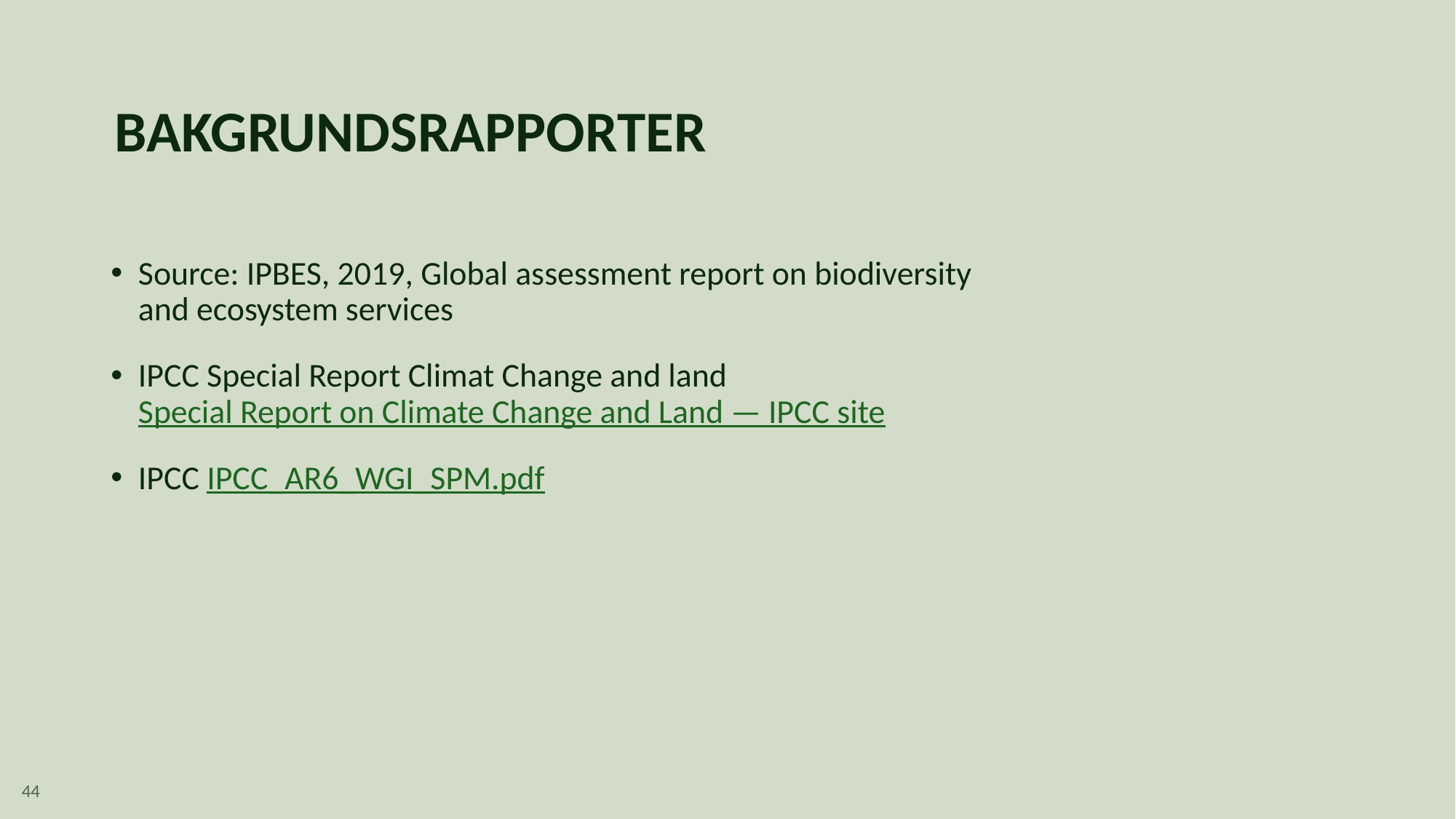

# BAKGRUNDSRAPPORTER
Source: IPBES, 2019, Global assessment report on biodiversity
and ecosystem services
IPCC Special Report Climat Change and land
Special Report on Climate Change and Land — IPCC site
IPCC IPCC_AR6_WGI_SPM.pdf
44